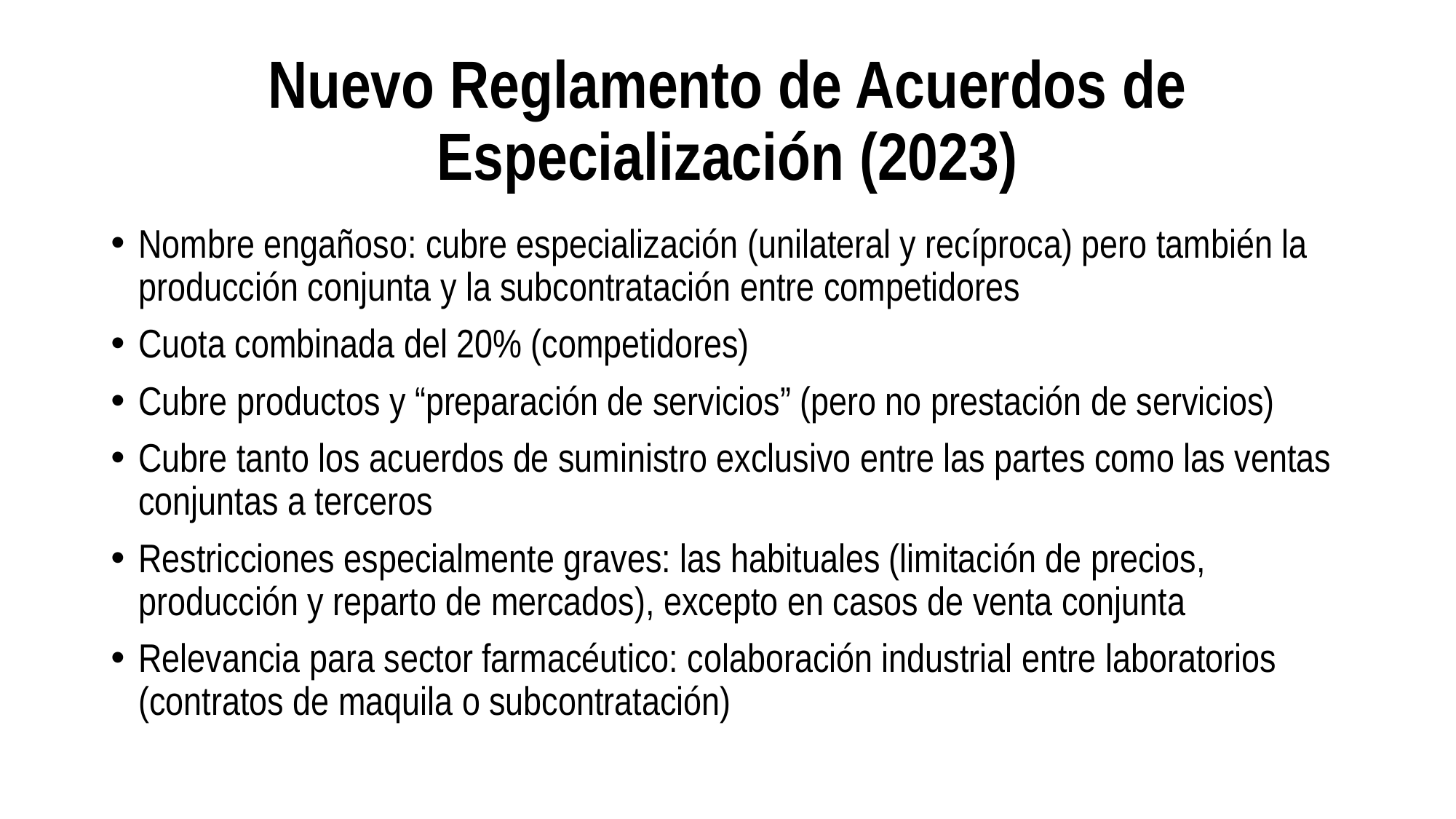

# Nuevo Reglamento de Acuerdos de Especialización (2023)
Nombre engañoso: cubre especialización (unilateral y recíproca) pero también la producción conjunta y la subcontratación entre competidores
Cuota combinada del 20% (competidores)
Cubre productos y “preparación de servicios” (pero no prestación de servicios)
Cubre tanto los acuerdos de suministro exclusivo entre las partes como las ventas conjuntas a terceros
Restricciones especialmente graves: las habituales (limitación de precios, producción y reparto de mercados), excepto en casos de venta conjunta
Relevancia para sector farmacéutico: colaboración industrial entre laboratorios (contratos de maquila o subcontratación)